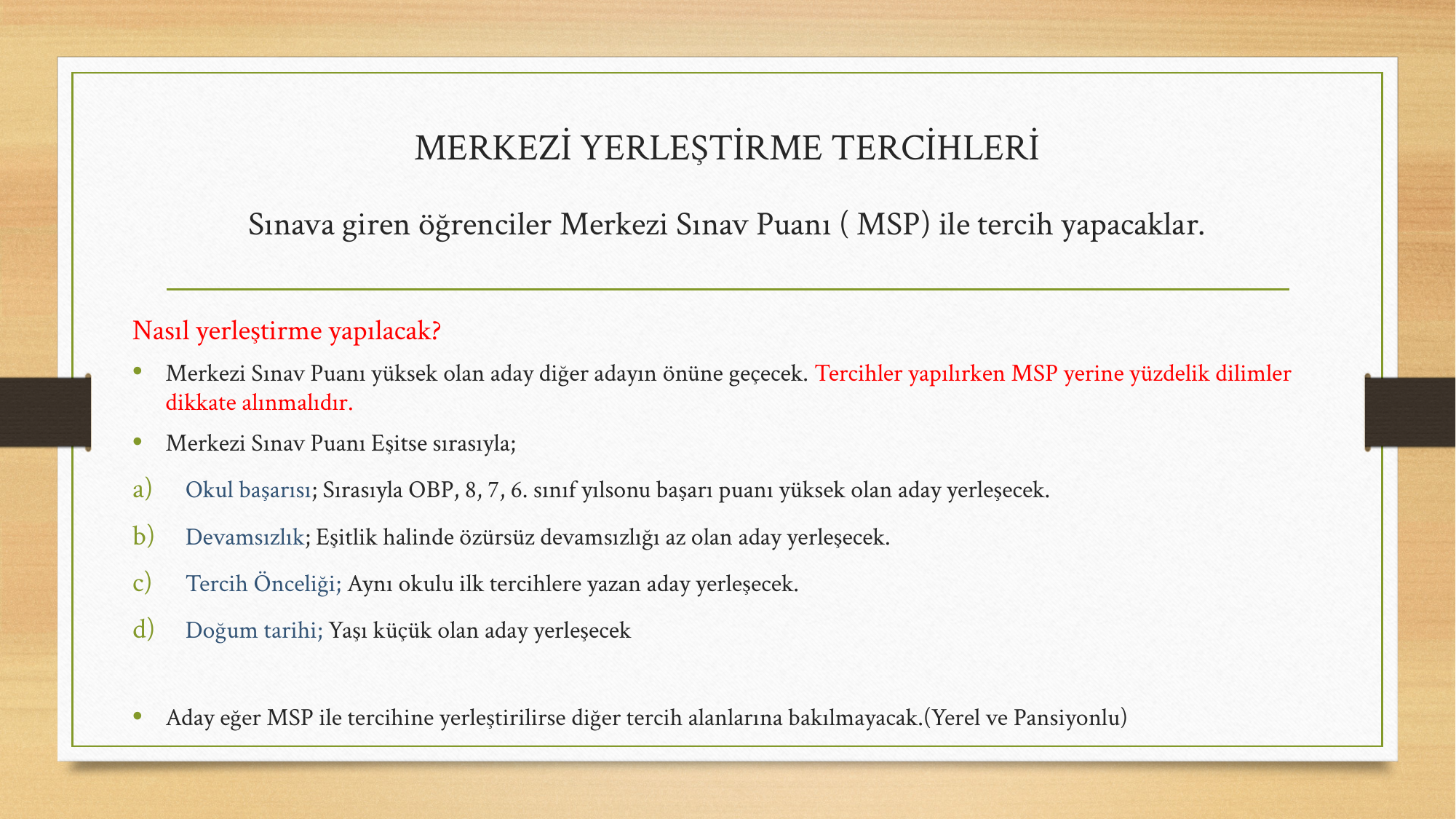

# MERKEZİ YERLEŞTİRME TERCİHLERİ
Sınava giren öğrenciler Merkezi Sınav Puanı ( MSP) ile tercih yapacaklar.
Nasıl yerleştirme yapılacak?
Merkezi Sınav Puanı yüksek olan aday diğer adayın önüne geçecek. Tercihler yapılırken MSP yerine yüzdelik dilimler dikkate alınmalıdır.
Merkezi Sınav Puanı Eşitse sırasıyla;
Okul başarısı; Sırasıyla OBP, 8, 7, 6. sınıf yılsonu başarı puanı yüksek olan aday yerleşecek.
Devamsızlık; Eşitlik halinde özürsüz devamsızlığı az olan aday yerleşecek.
Tercih Önceliği; Aynı okulu ilk tercihlere yazan aday yerleşecek.
Doğum tarihi; Yaşı küçük olan aday yerleşecek

Aday eğer MSP ile tercihine yerleştirilirse diğer tercih alanlarına bakılmayacak.(Yerel ve Pansiyonlu)